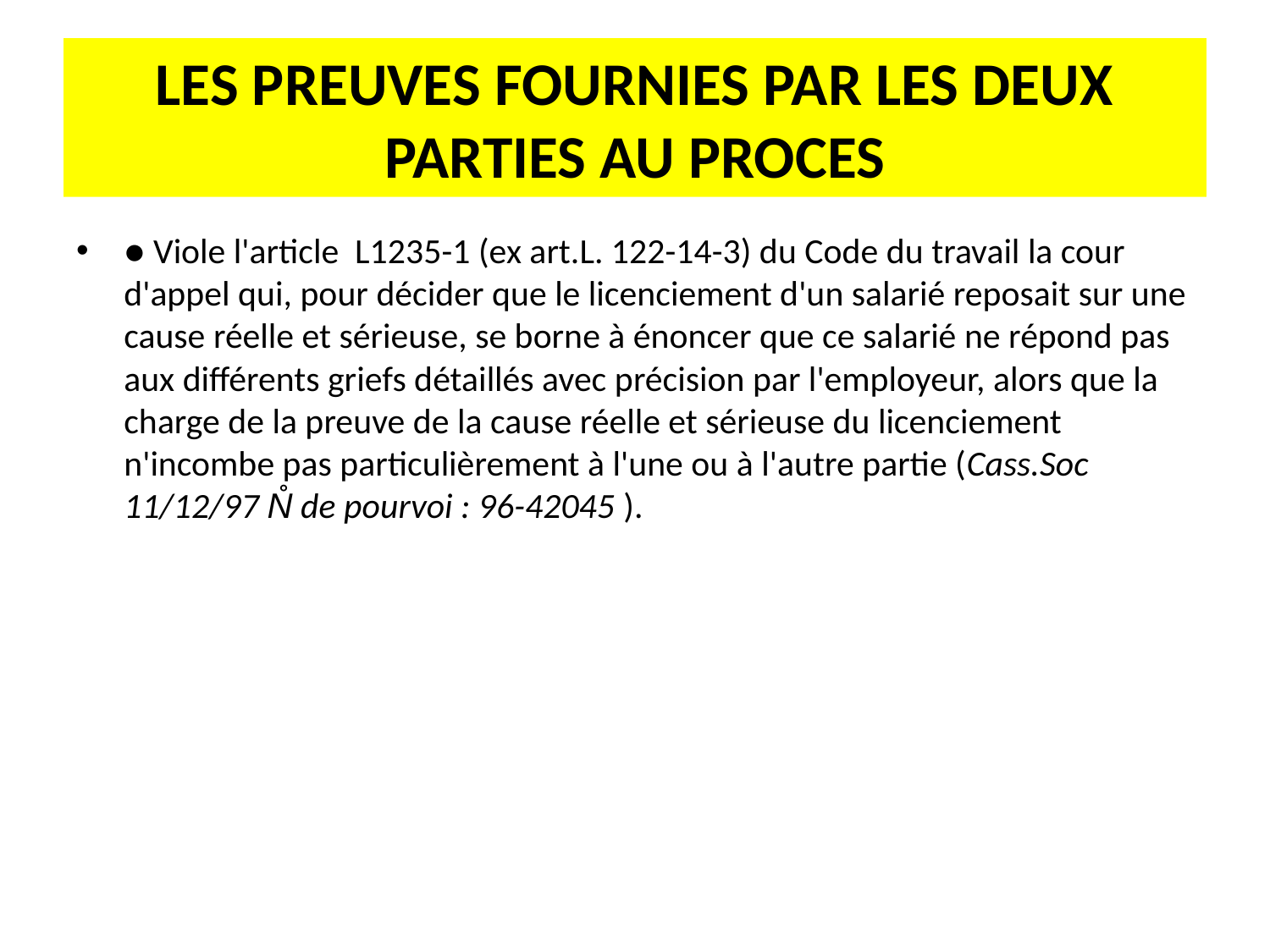

# LES PREUVES FOURNIES PAR LES DEUX PARTIES AU PROCES
● Viole l'article  L1235-1 (ex art.L. 122-14-3) du Code du travail la cour d'appel qui, pour décider que le licenciement d'un salarié reposait sur une cause réelle et sérieuse, se borne à énoncer que ce salarié ne répond pas aux différents griefs détaillés avec précision par l'employeur, alors que la charge de la preuve de la cause réelle et sérieuse du licenciement n'incombe pas particulièrement à l'une ou à l'autre partie (Cass.Soc 11/12/97 N̊ de pourvoi : 96-42045 ).